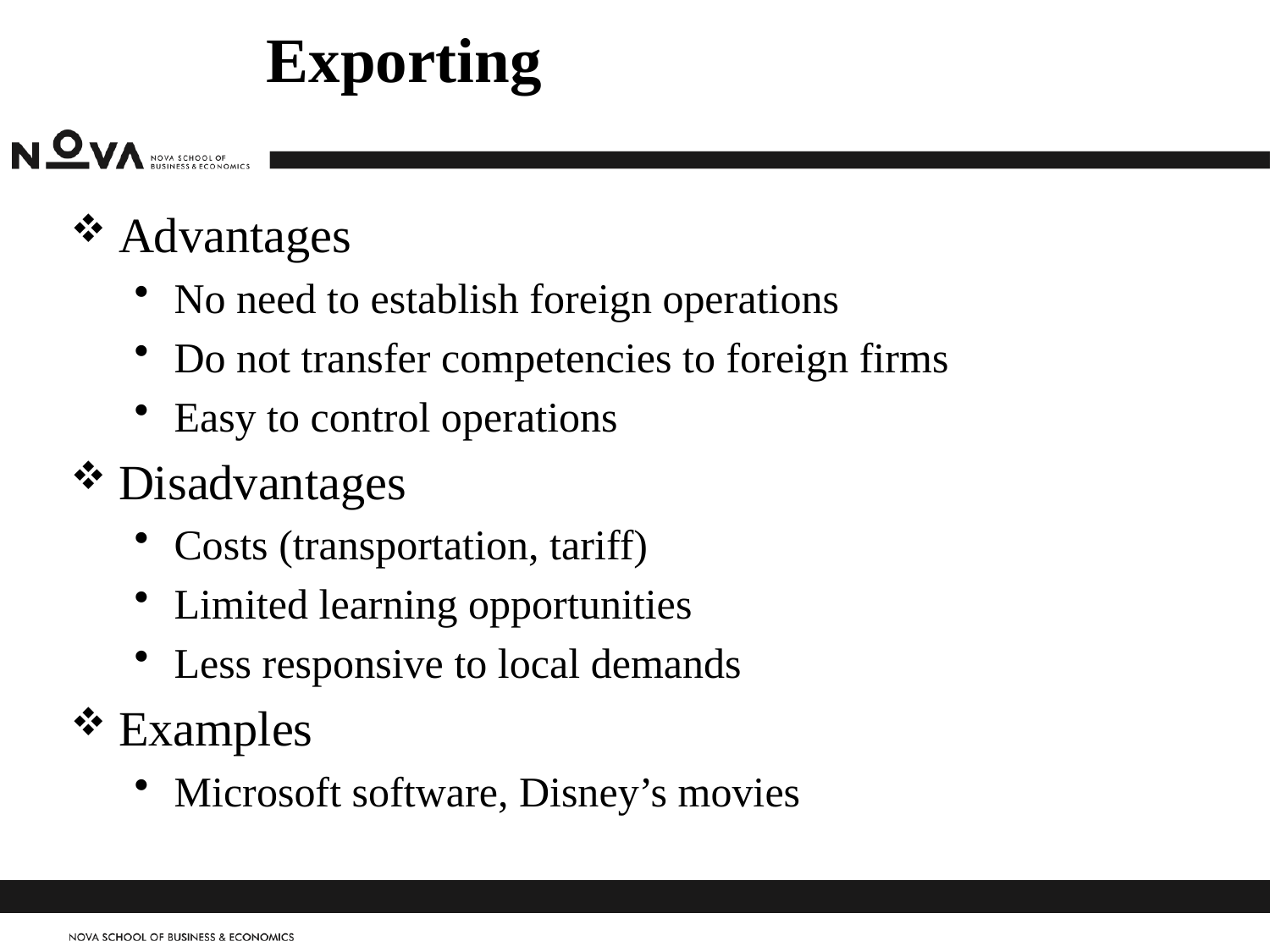

# Exporting
Advantages
No need to establish foreign operations
Do not transfer competencies to foreign firms
Easy to control operations
Disadvantages
Costs (transportation, tariff)
Limited learning opportunities
Less responsive to local demands
Examples
Microsoft software, Disney’s movies